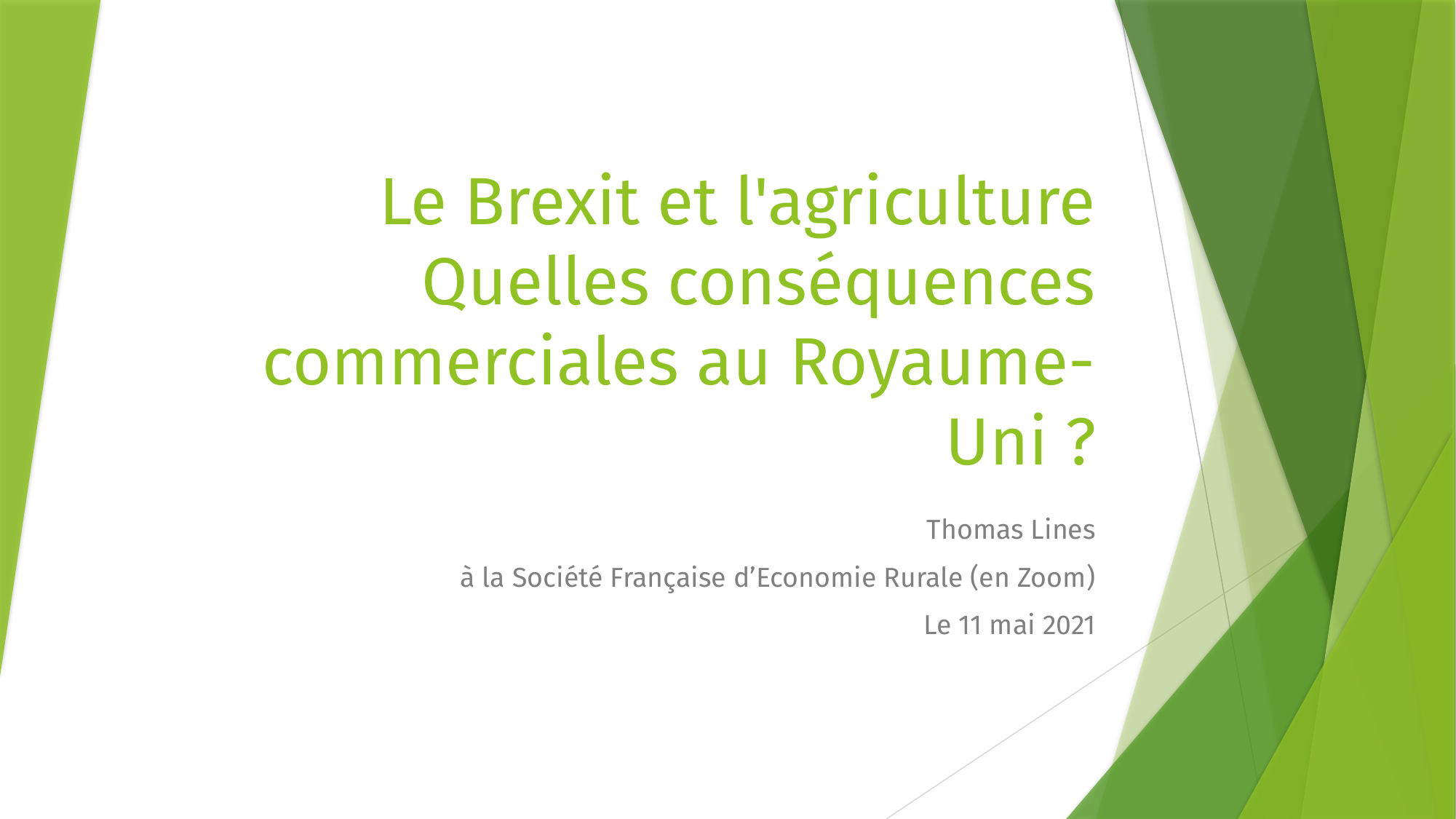

# Le Brexit et l'agriculture Quelles conséquences commerciales au Royaume-Uni ?
Thomas Lines
à la Société Française d’Economie Rurale (en Zoom)
Le 11 mai 2021